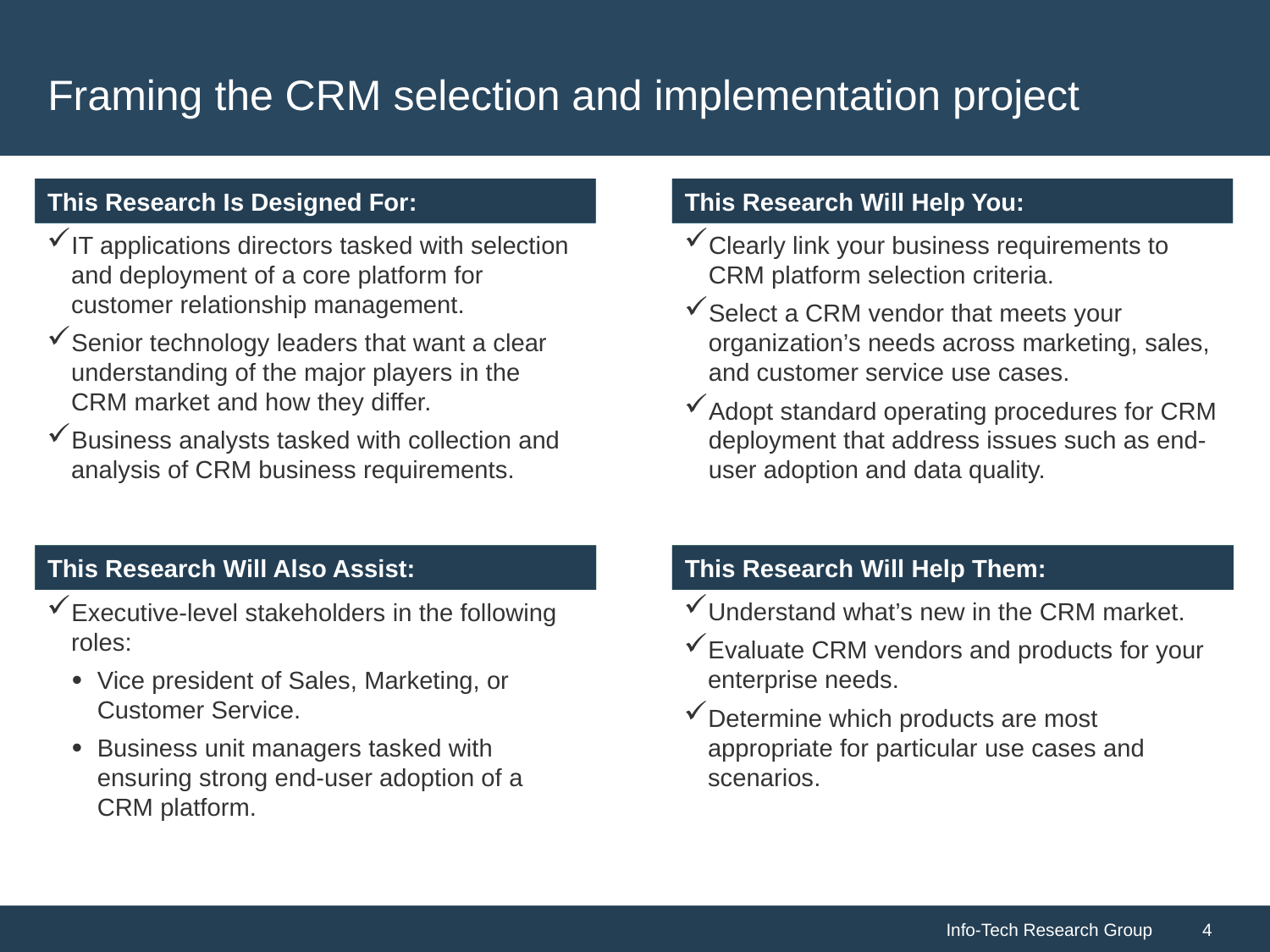

# Framing the CRM selection and implementation project
IT applications directors tasked with selection and deployment of a core platform for customer relationship management.
Senior technology leaders that want a clear understanding of the major players in the CRM market and how they differ.
Business analysts tasked with collection and analysis of CRM business requirements.

Clearly link your business requirements to CRM platform selection criteria.
Select a CRM vendor that meets your organization’s needs across marketing, sales, and customer service use cases.
Adopt standard operating procedures for CRM deployment that address issues such as end-user adoption and data quality.

Understand what’s new in the CRM market.
Evaluate CRM vendors and products for your enterprise needs.
Determine which products are most appropriate for particular use cases and scenarios.

Executive-level stakeholders in the following roles:
Vice president of Sales, Marketing, or Customer Service.
Business unit managers tasked with ensuring strong end-user adoption of a CRM platform.